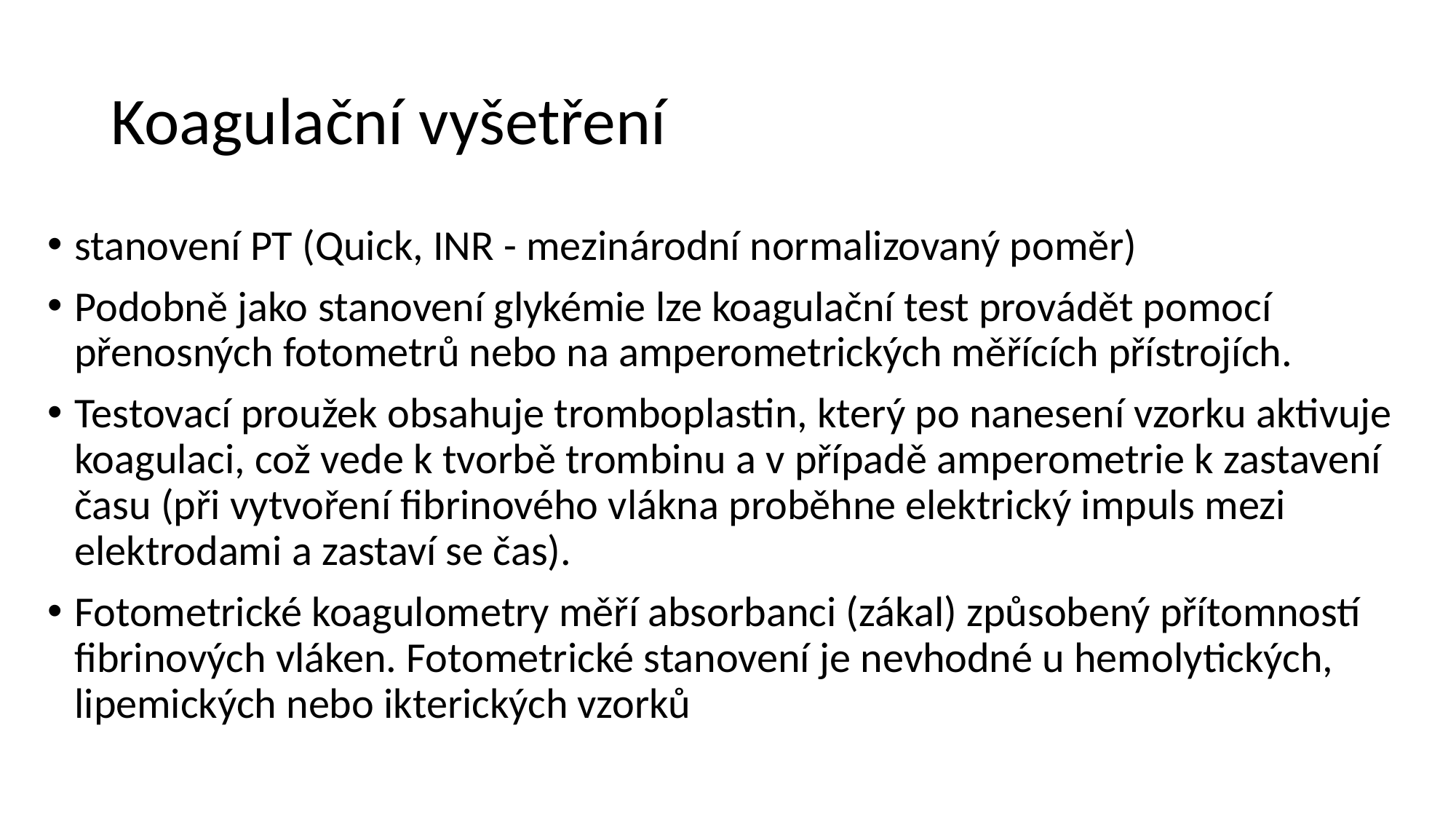

# Koagulační vyšetření
stanovení PT (Quick, INR - mezinárodní normalizovaný poměr)
Podobně jako stanovení glykémie lze koagulační test provádět pomocí přenosných fotometrů nebo na amperometrických měřících přístrojích.
Testovací proužek obsahuje tromboplastin, který po nanesení vzorku aktivuje koagulaci, což vede k tvorbě trombinu a v případě amperometrie k zastavení času (při vytvoření fibrinového vlákna proběhne elektrický impuls mezi elektrodami a zastaví se čas).
Fotometrické koagulometry měří absorbanci (zákal) způsobený přítomností fibrinových vláken. Fotometrické stanovení je nevhodné u hemolytických, lipemických nebo ikterických vzorků